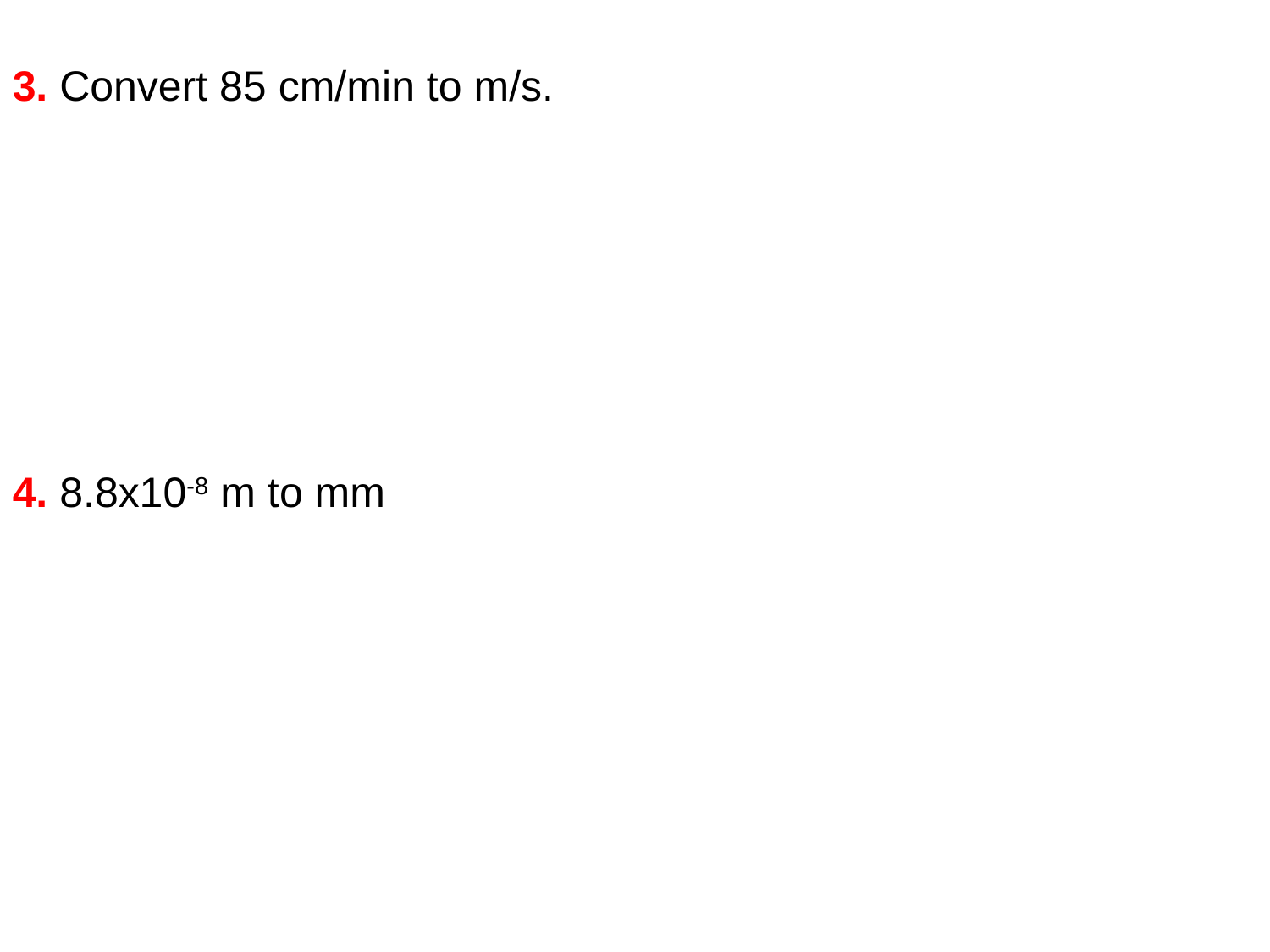

3. Convert 85 cm/min to m/s.

4. 8.8x10-8 m to mm